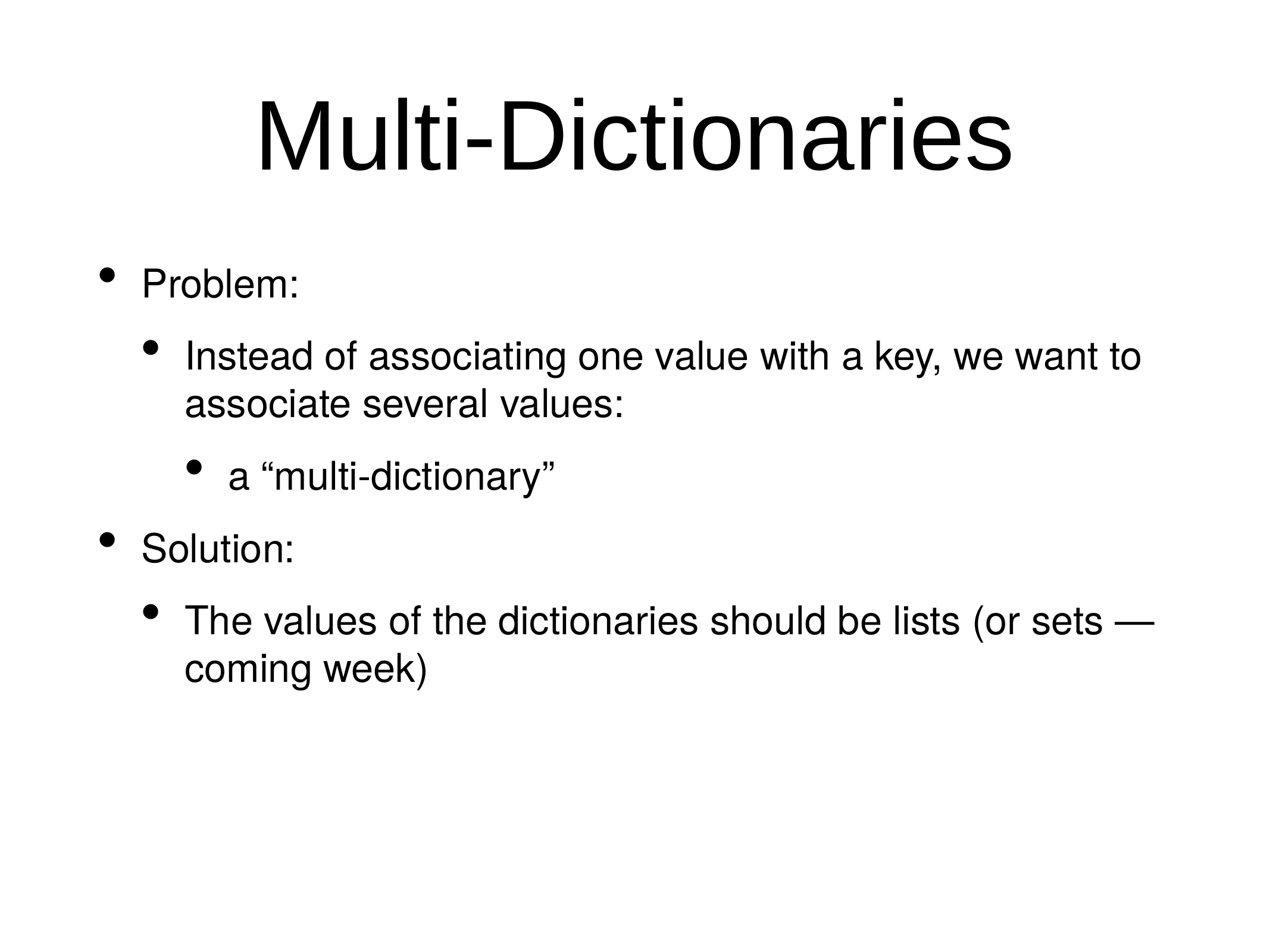

# Multi-Dictionaries
Problem:
Instead of associating one value with a key, we want to associate several values:
a “multi-dictionary”
Solution:
The values of the dictionaries should be lists (or sets — coming week)